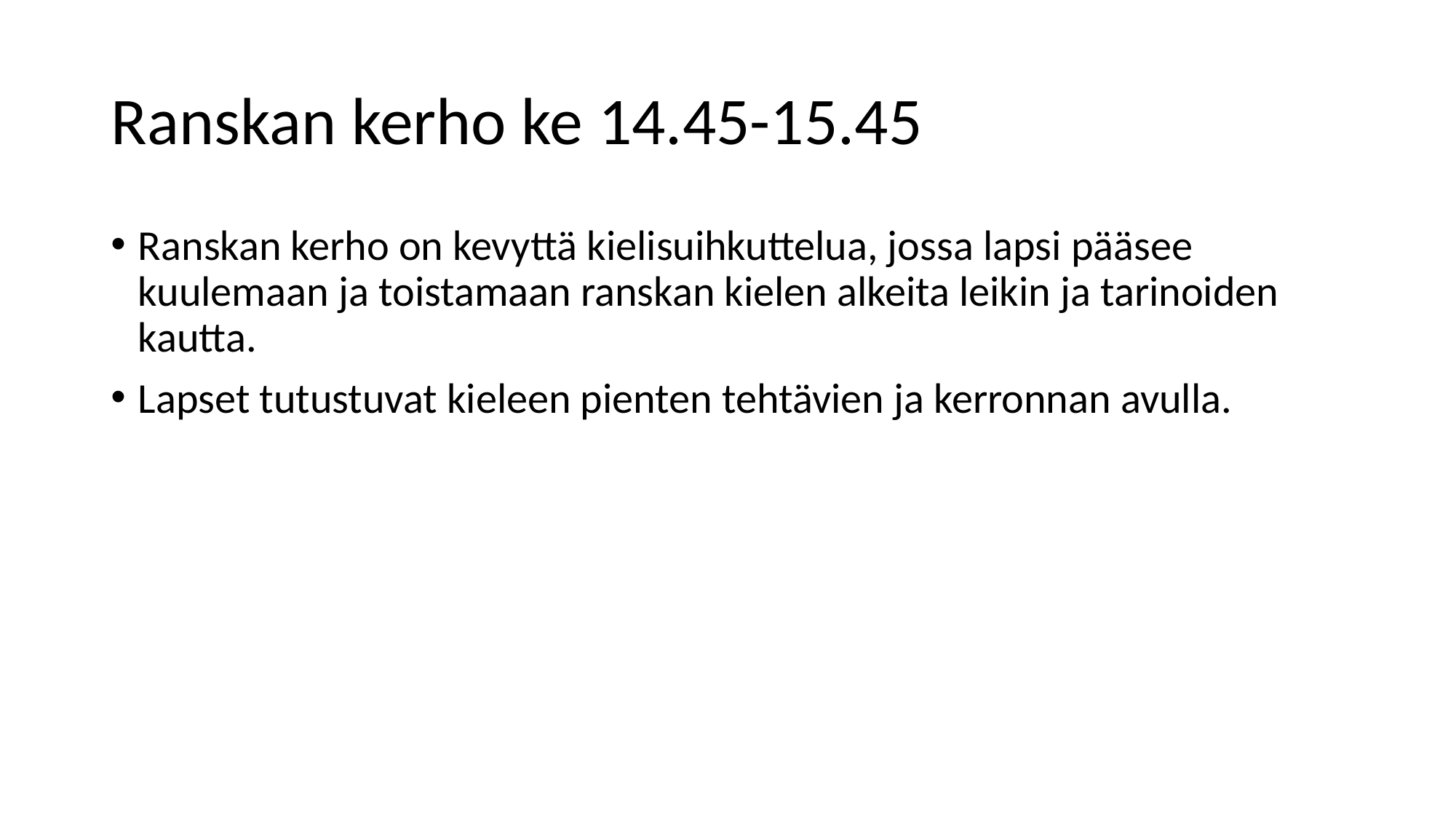

# Ranskan kerho ke 14.45-15.45
Ranskan kerho on kevyttä kielisuihkuttelua, jossa lapsi pääsee kuulemaan ja toistamaan ranskan kielen alkeita leikin ja tarinoiden kautta.
Lapset tutustuvat kieleen pienten tehtävien ja kerronnan avulla.